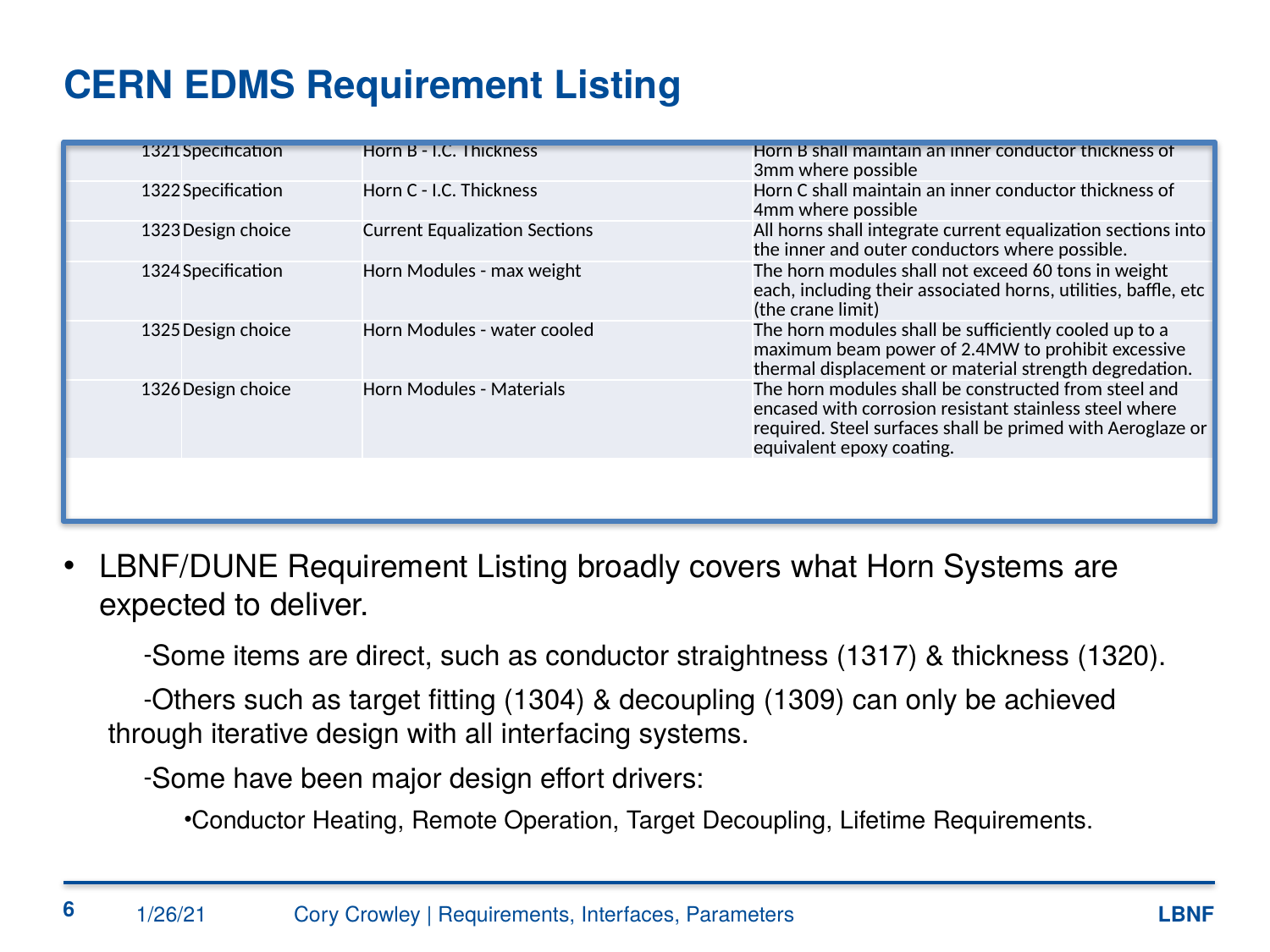

# CERN EDMS Requirement Listing
| 1321 | Specification | Horn B - I.C. Thickness | Horn B shall maintain an inner conductor thickness of 3mm where possible |
| --- | --- | --- | --- |
| 1322 | Specification | Horn C - I.C. Thickness | Horn C shall maintain an inner conductor thickness of 4mm where possible |
| 1323 | Design choice | Current Equalization Sections | All horns shall integrate current equalization sections into the inner and outer conductors where possible. |
| 1324 | Specification | Horn Modules - max weight | The horn modules shall not exceed 60 tons in weight each, including their associated horns, utilities, baffle, etc (the crane limit) |
| 1325 | Design choice | Horn Modules - water cooled | The horn modules shall be sufficiently cooled up to a maximum beam power of 2.4MW to prohibit excessive thermal displacement or material strength degredation. |
| 1326 | Design choice | Horn Modules - Materials | The horn modules shall be constructed from steel and encased with corrosion resistant stainless steel where required. Steel surfaces shall be primed with Aeroglaze or equivalent epoxy coating. |

LBNF/DUNE Requirement Listing broadly covers what Horn Systems are expected to deliver.
Some items are direct, such as conductor straightness (1317) & thickness (1320).
Others such as target fitting (1304) & decoupling (1309) can only be achieved through iterative design with all interfacing systems.
Some have been major design effort drivers:
Conductor Heating, Remote Operation, Target Decoupling, Lifetime Requirements.
6
1/26/21
Cory Crowley | Requirements, Interfaces, Parameters